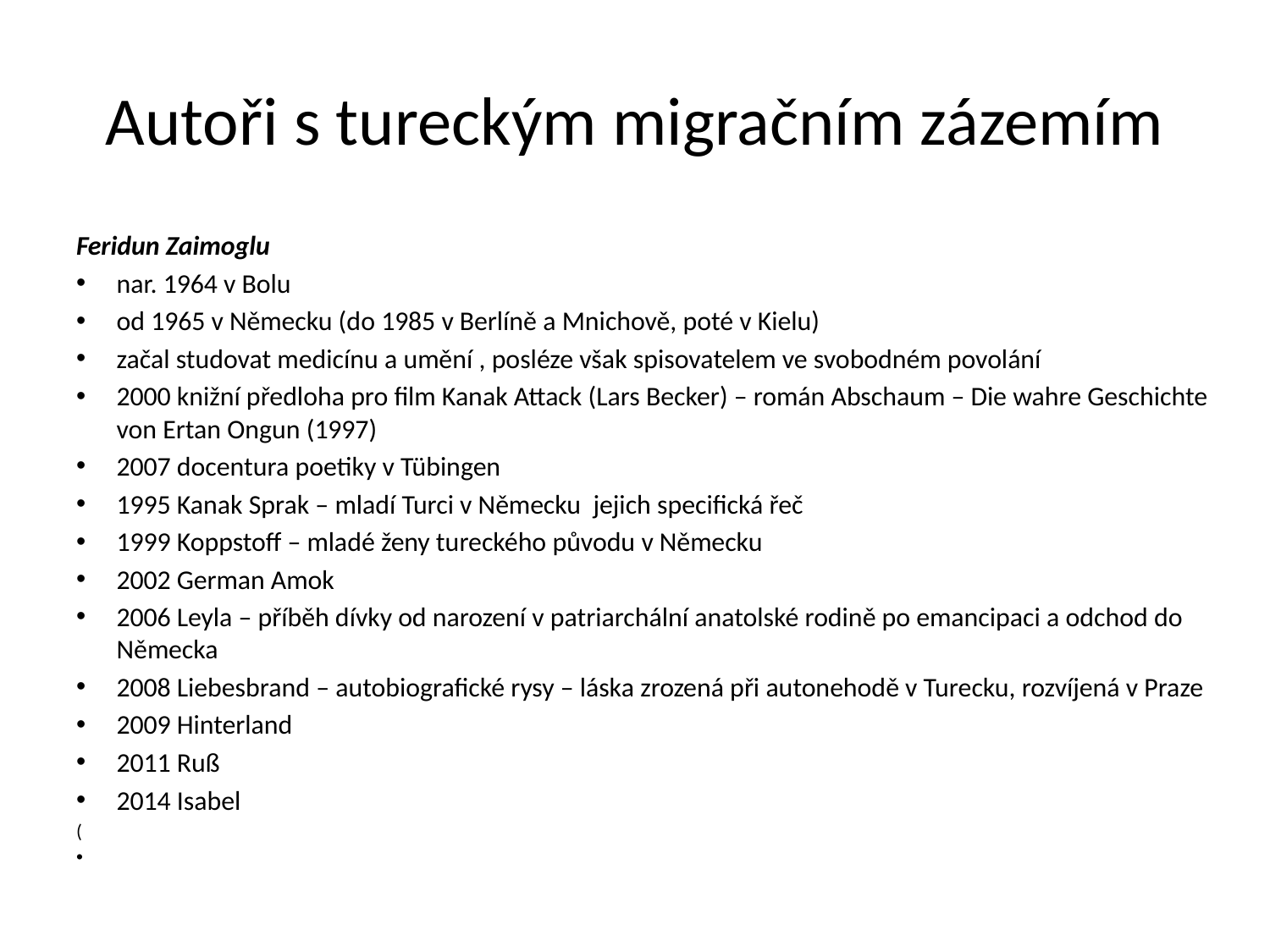

# Autoři s tureckým migračním zázemím
Feridun Zaimoglu
nar. 1964 v Bolu
od 1965 v Německu (do 1985 v Berlíně a Mnichově, poté v Kielu)
začal studovat medicínu a umění , posléze však spisovatelem ve svobodném povolání
2000 knižní předloha pro film Kanak Attack (Lars Becker) – román Abschaum – Die wahre Geschichte von Ertan Ongun (1997)
2007 docentura poetiky v Tübingen
1995 Kanak Sprak – mladí Turci v Německu  jejich specifická řeč
1999 Koppstoff – mladé ženy tureckého původu v Německu
2002 German Amok
2006 Leyla – příběh dívky od narození v patriarchální anatolské rodině po emancipaci a odchod do Německa
2008 Liebesbrand – autobiografické rysy – láska zrozená při autonehodě v Turecku, rozvíjená v Praze
2009 Hinterland
2011 Ruß
2014 Isabel
(